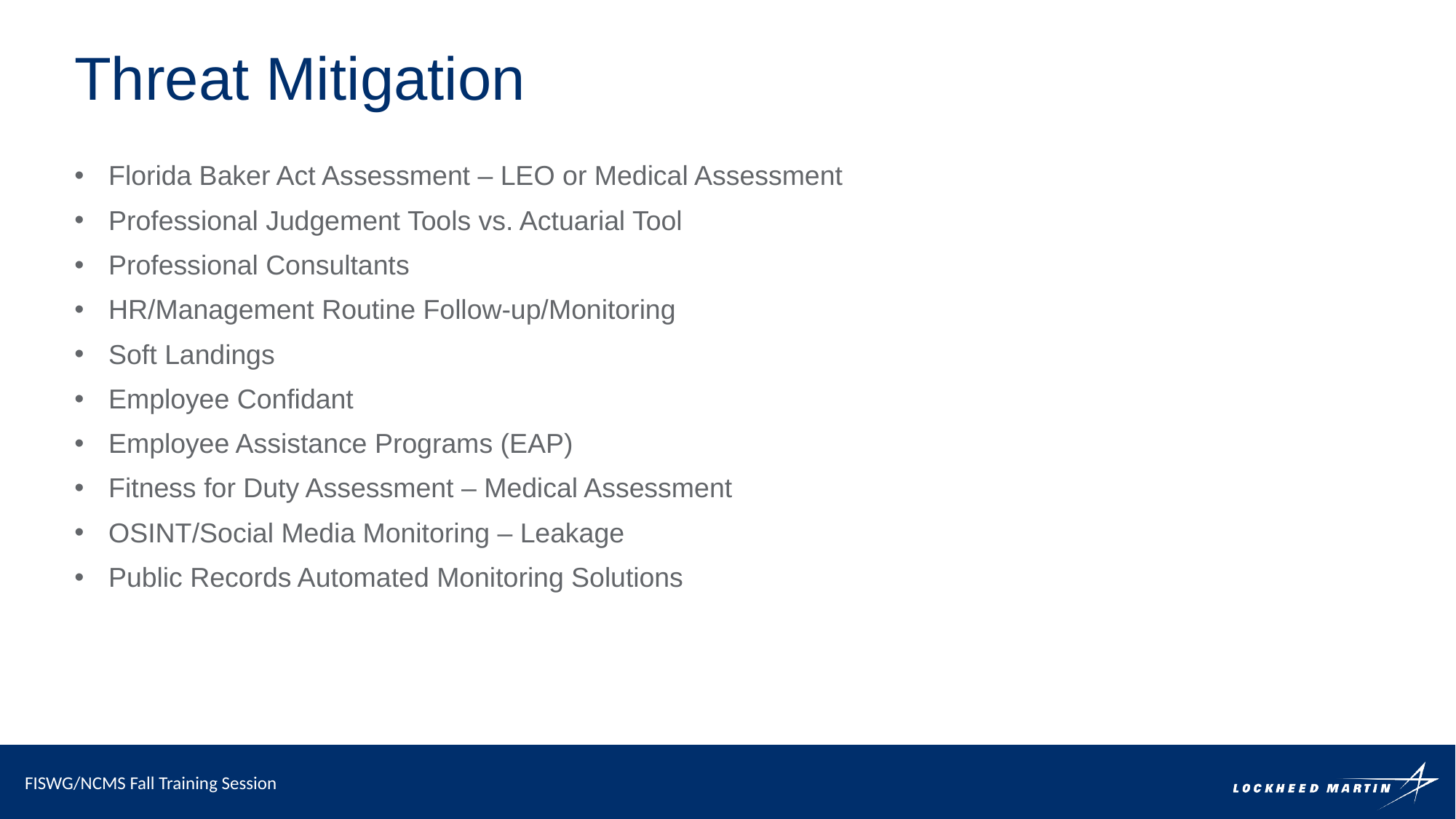

Threat Mitigation
Florida Baker Act Assessment – LEO or Medical Assessment
Professional Judgement Tools vs. Actuarial Tool
Professional Consultants
HR/Management Routine Follow-up/Monitoring
Soft Landings
Employee Confidant
Employee Assistance Programs (EAP)
Fitness for Duty Assessment – Medical Assessment
OSINT/Social Media Monitoring – Leakage
Public Records Automated Monitoring Solutions
FISWG/NCMS Fall Training Session